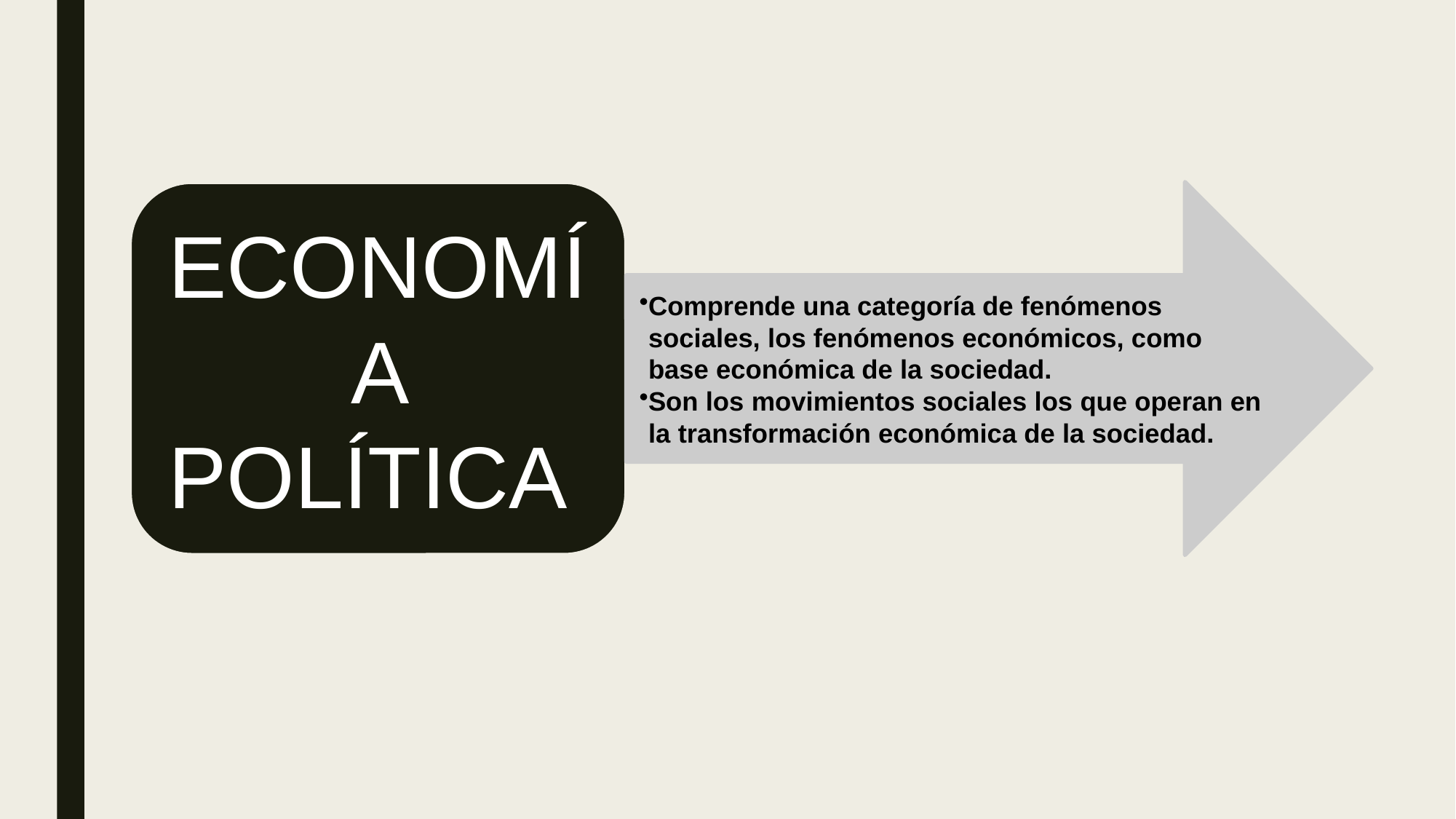

ECONOMÍA POLÍTICA
Comprende una categoría de fenómenos sociales, los fenómenos económicos, como base económica de la sociedad.
Son los movimientos sociales los que operan en la transformación económica de la sociedad.